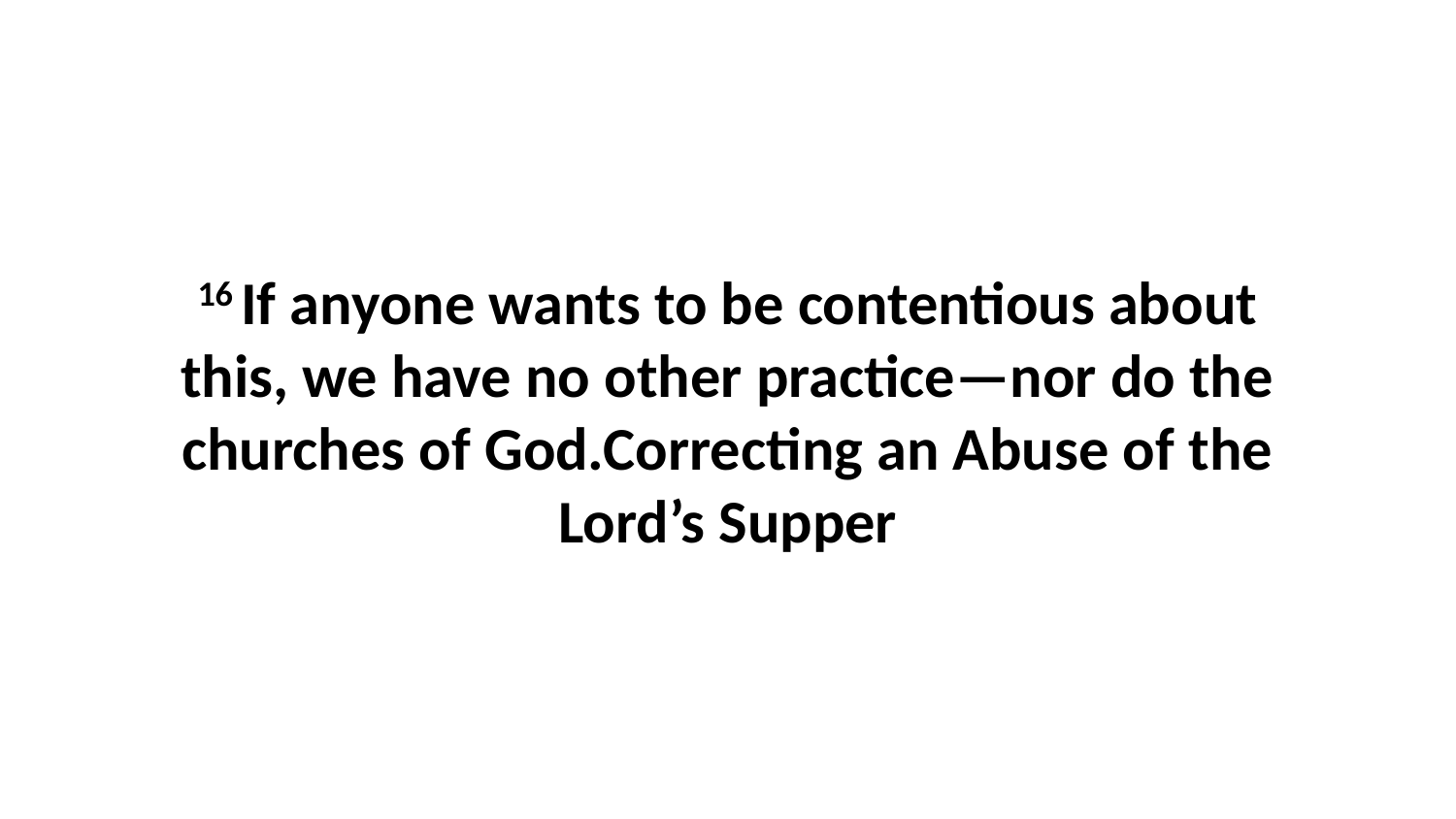

16 If anyone wants to be contentious about this, we have no other practice—nor do the churches of God.Correcting an Abuse of the Lord’s Supper